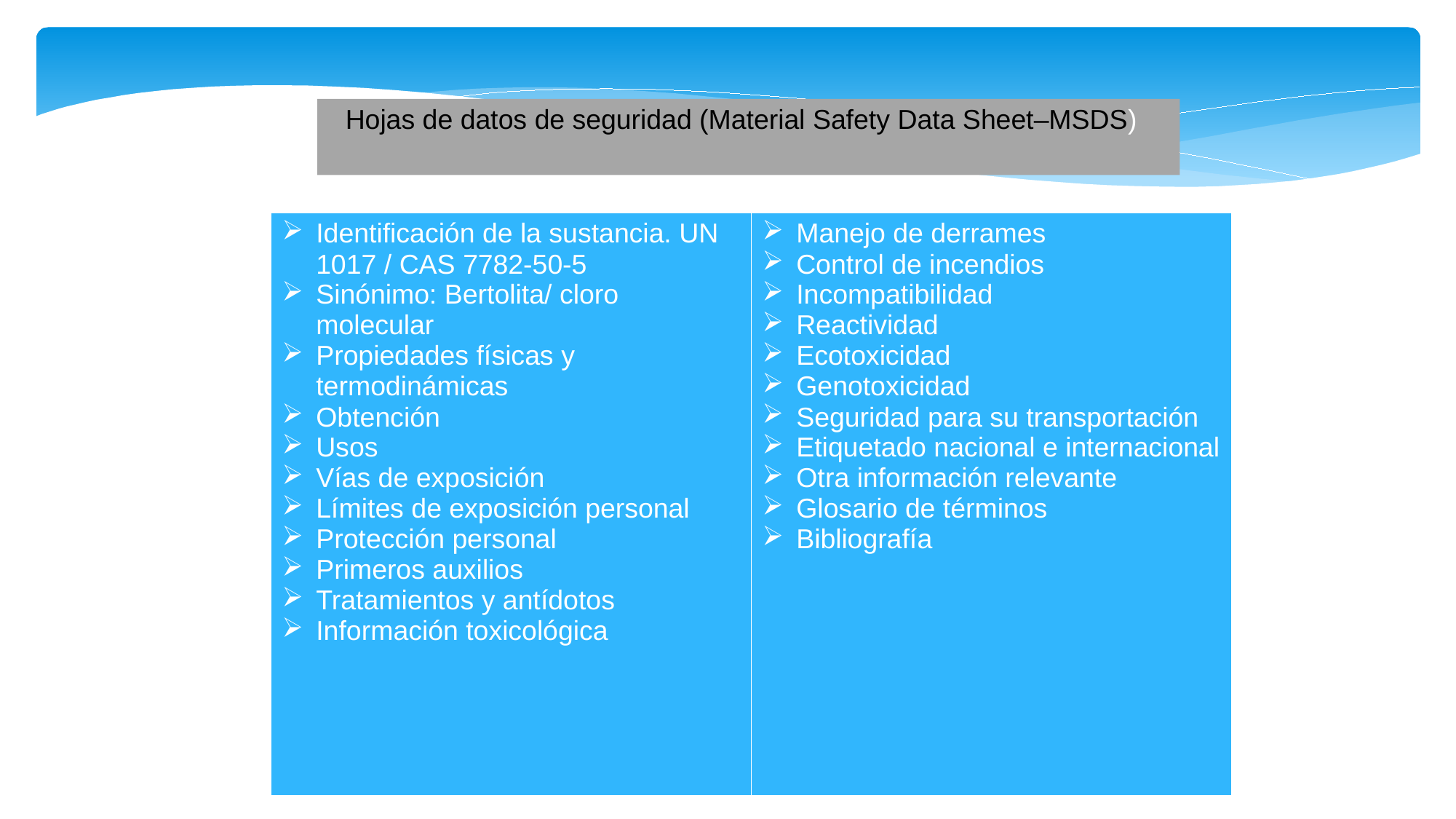

Hojas de datos de seguridad (Material Safety Data Sheet–MSDS)

| Identificación de la sustancia. UN 1017 / CAS 7782-50-5 Sinónimo: Bertolita/ cloro molecular Propiedades físicas y termodinámicas Obtención Usos Vías de exposición Límites de exposición personal Protección personal Primeros auxilios Tratamientos y antídotos Información toxicológica | Manejo de derrames Control de incendios Incompatibilidad Reactividad Ecotoxicidad Genotoxicidad Seguridad para su transportación Etiquetado nacional e internacional Otra información relevante Glosario de términos Bibliografía |
| --- | --- |